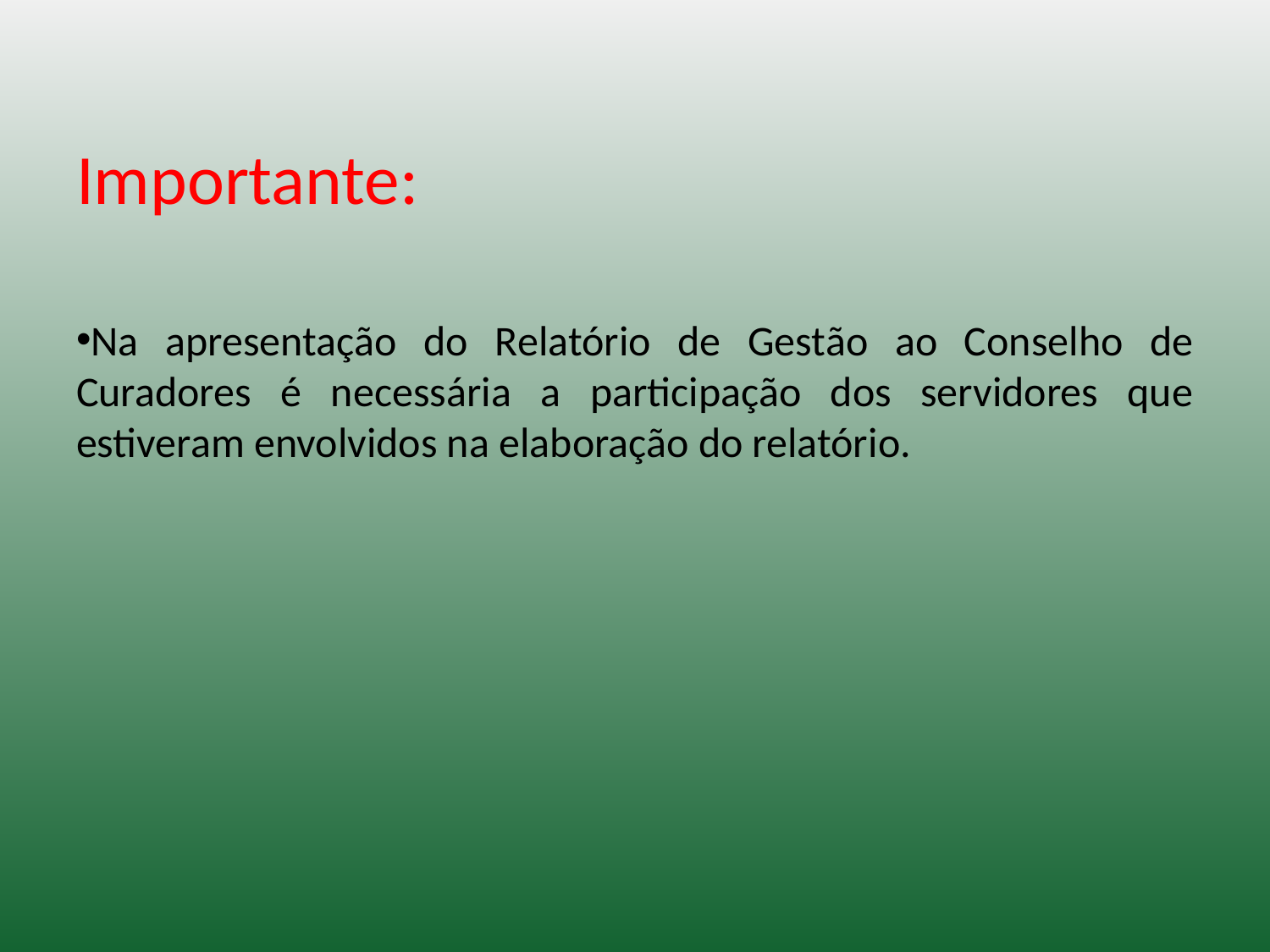

# Importante:

Na apresentação do Relatório de Gestão ao Conselho de Curadores é necessária a participação dos servidores que estiveram envolvidos na elaboração do relatório.